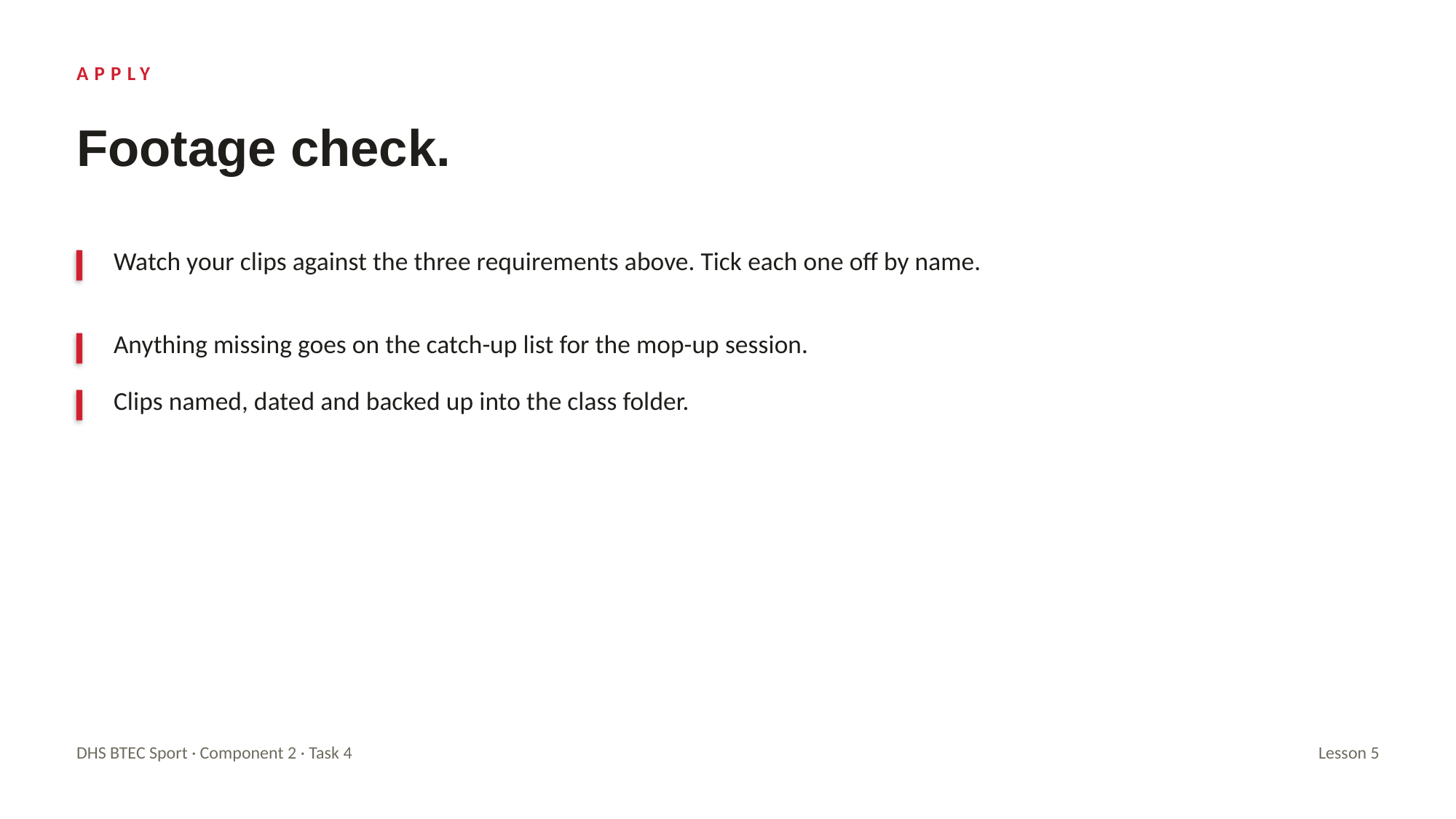

APPLY
Footage check.
Watch your clips against the three requirements above. Tick each one off by name.

Anything missing goes on the catch-up list for the mop-up session.

Clips named, dated and backed up into the class folder.

DHS BTEC Sport · Component 2 · Task 4
Lesson 5